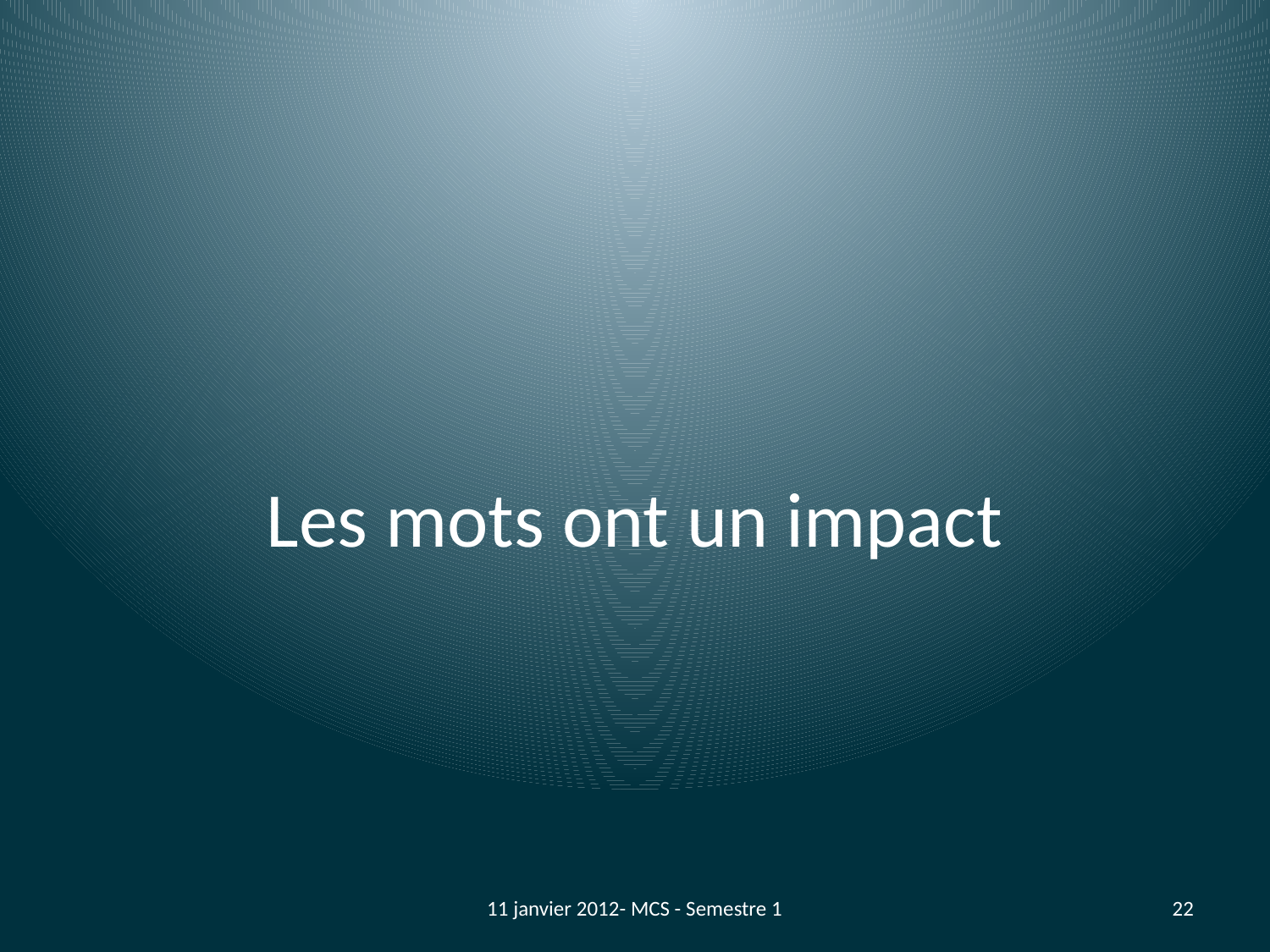

#

Les mots ont un impact

11 janvier 2012- MCS - Semestre 1
22